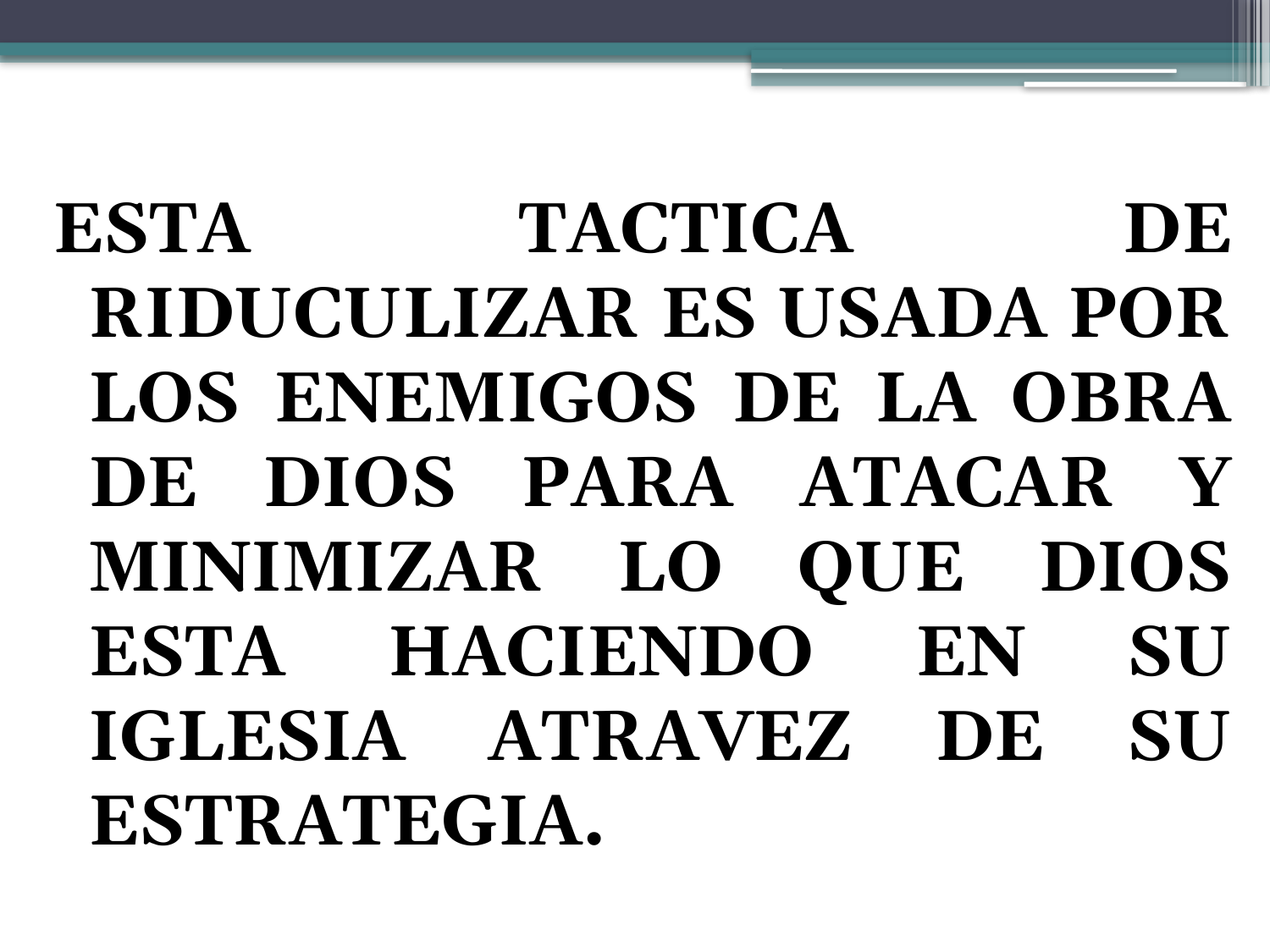

ESTA TACTICA DE RIDUCULIZAR ES USADA POR LOS ENEMIGOS DE LA OBRA DE DIOS PARA ATACAR Y MINIMIZAR LO QUE DIOS ESTA HACIENDO EN SU IGLESIA ATRAVEZ DE SU ESTRATEGIA.